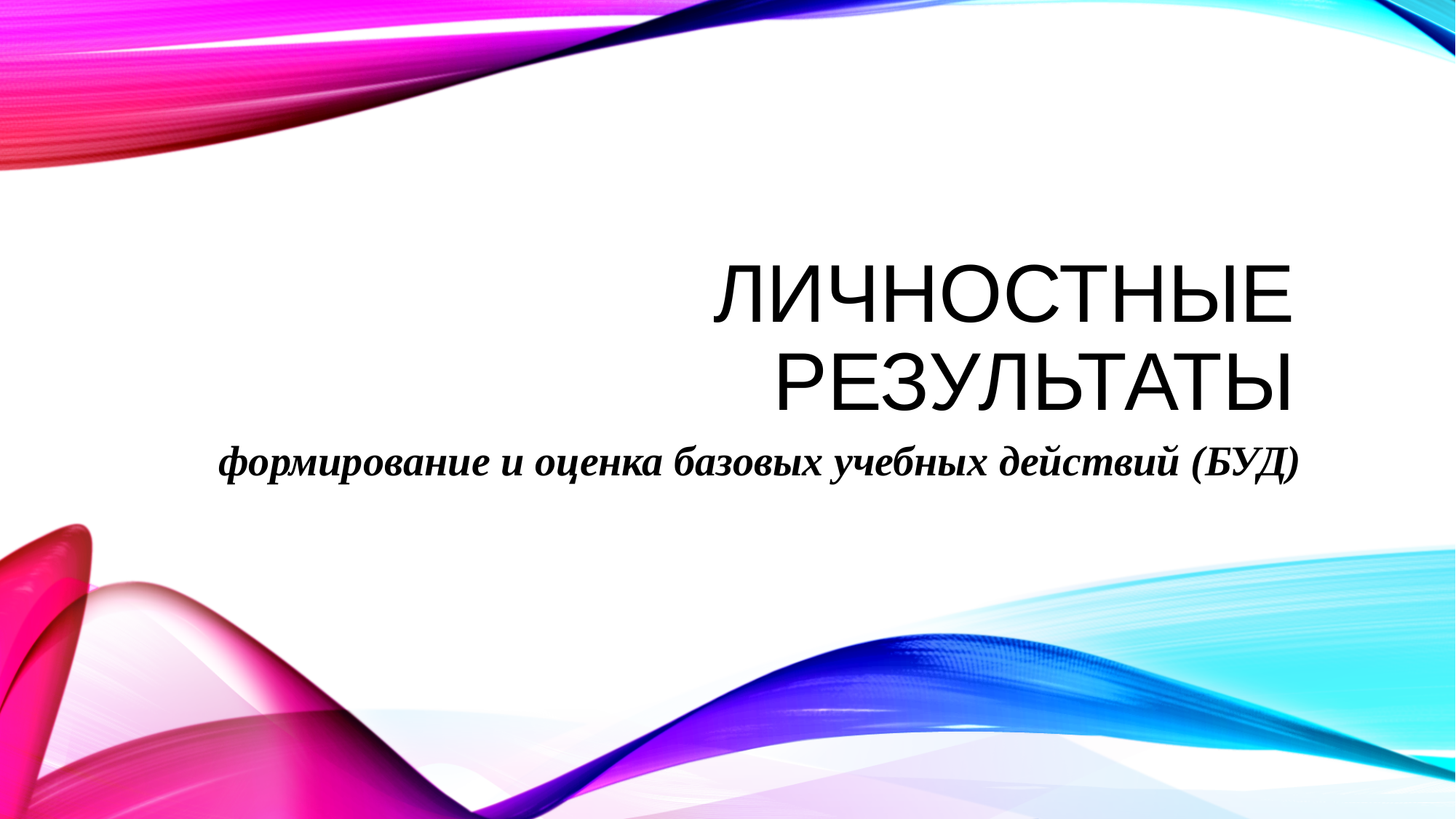

# Личностные результаты
формирование и оценка базовых учебных действий (БУД)